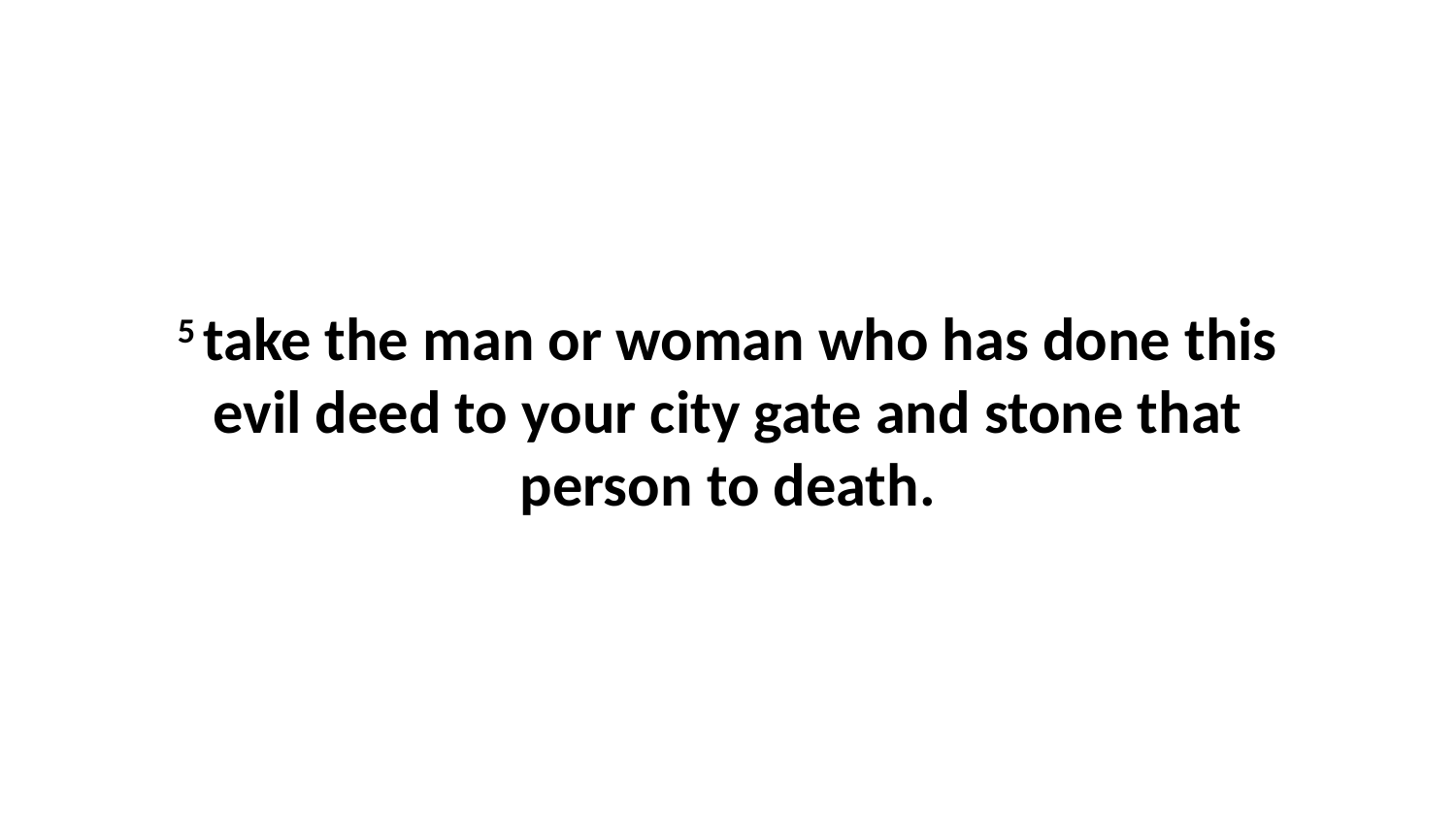

5 take the man or woman who has done this evil deed to your city gate and stone that person to death.